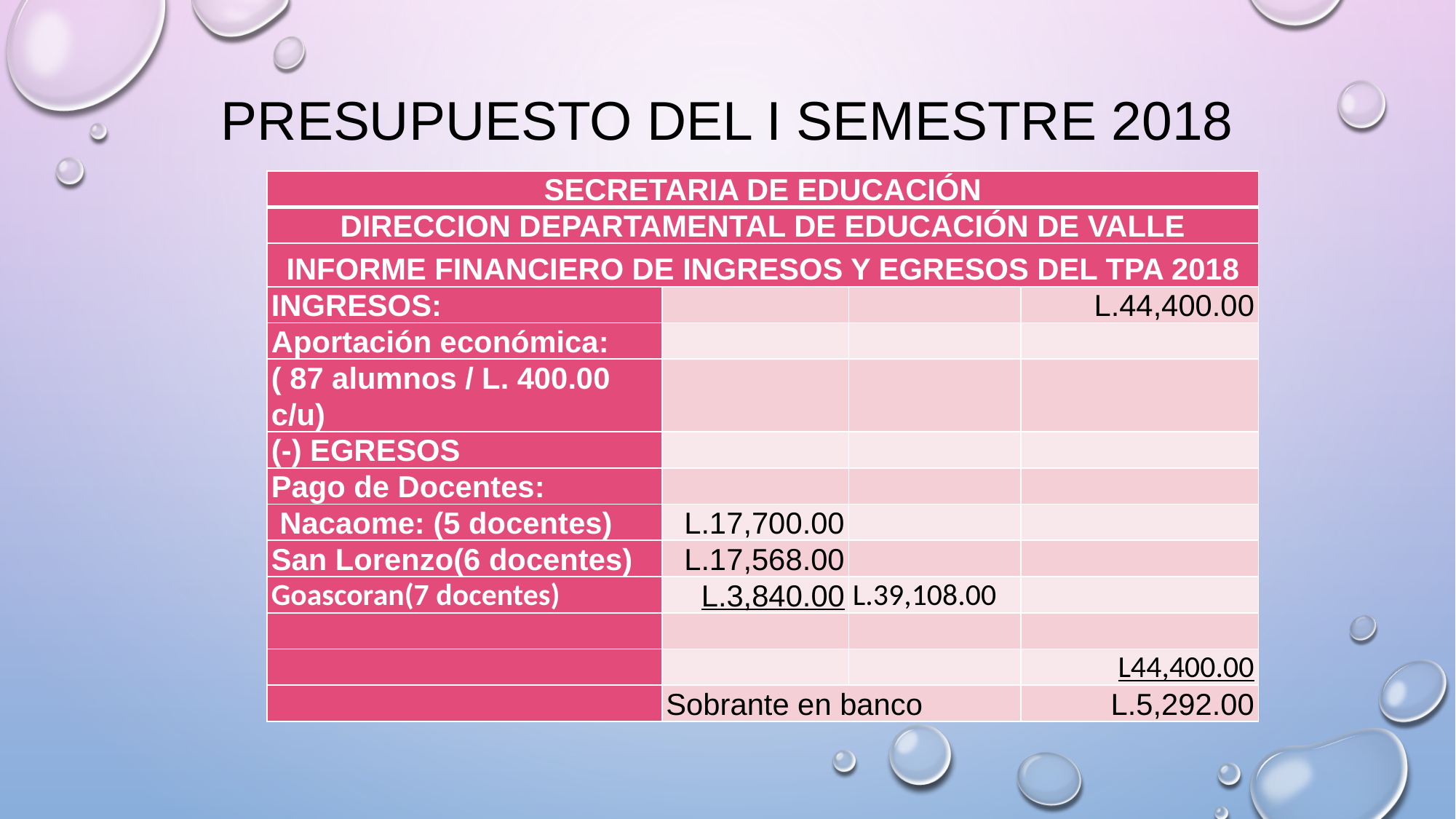

# Presupuesto del i semestre 2018
| SECRETARIA DE EDUCACIÓN |  |  |  |
| --- | --- | --- | --- |
| DIRECCION DEPARTAMENTAL DE EDUCACIÓN DE VALLE |  |  |  |
| INFORME FINANCIERO DE INGRESOS Y EGRESOS DEL TPA 2018 |  |  |  |
| INGRESOS: |  |  | L.44,400.00 |
| Aportación económica: |  |  |  |
| ( 87 alumnos / L. 400.00 c/u) |  |  |  |
| (-) EGRESOS |  |  |  |
| Pago de Docentes: |  |  |  |
| Nacaome: (5 docentes) | L.17,700.00 |  |  |
| San Lorenzo(6 docentes) | L.17,568.00 |  |  |
| Goascoran(7 docentes) | L.3,840.00 | L.39,108.00 |  |
|  |  |  |  |
|  |  |  | L44,400.00 |
|  | Sobrante en banco |  | L.5,292.00 |